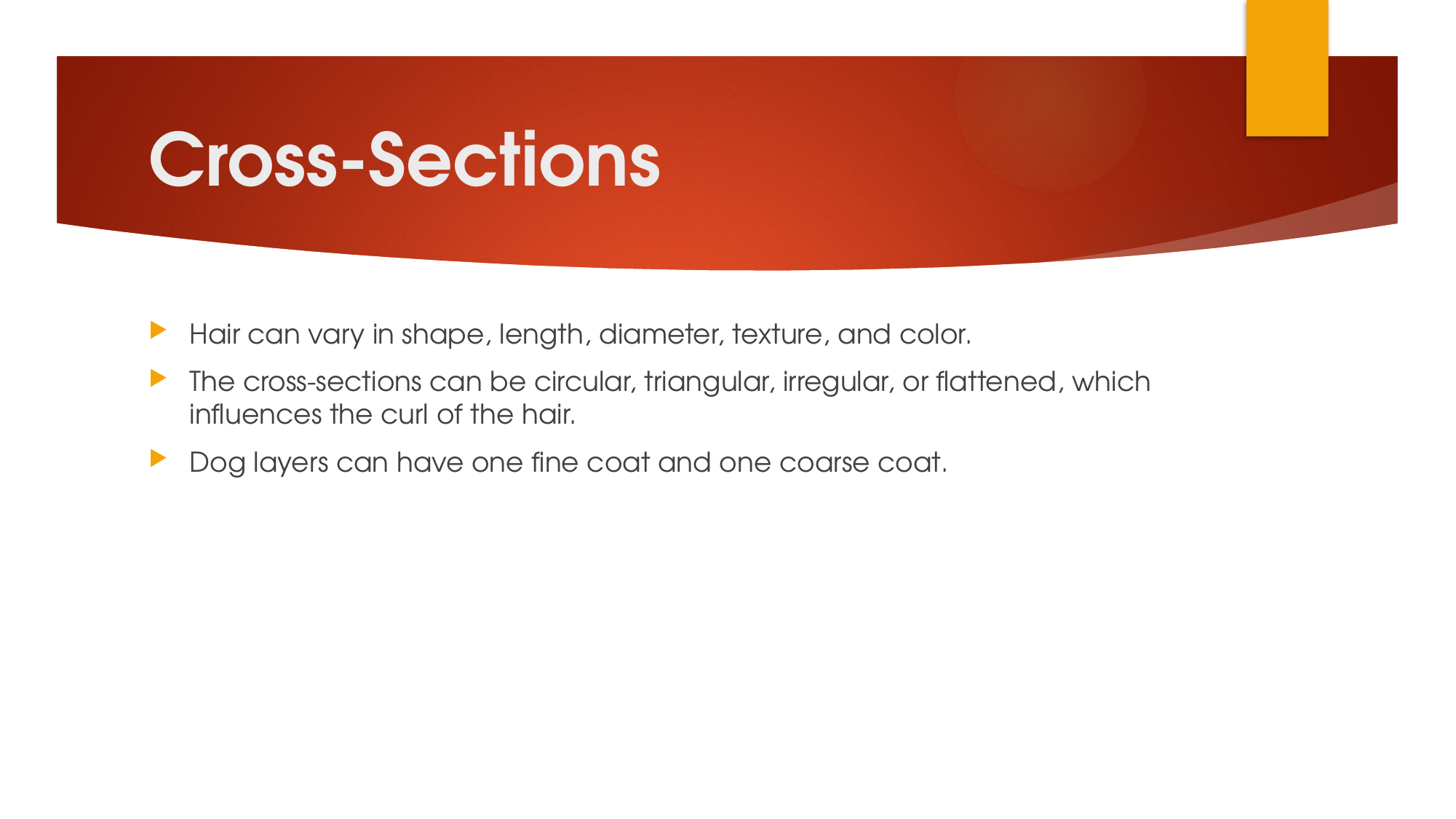

# Cross-Sections
Hair can vary in shape, length, diameter, texture, and color.
The cross-sections can be circular, triangular, irregular, or flattened, which influences the curl of the hair.
Dog layers can have one fine coat and one coarse coat.